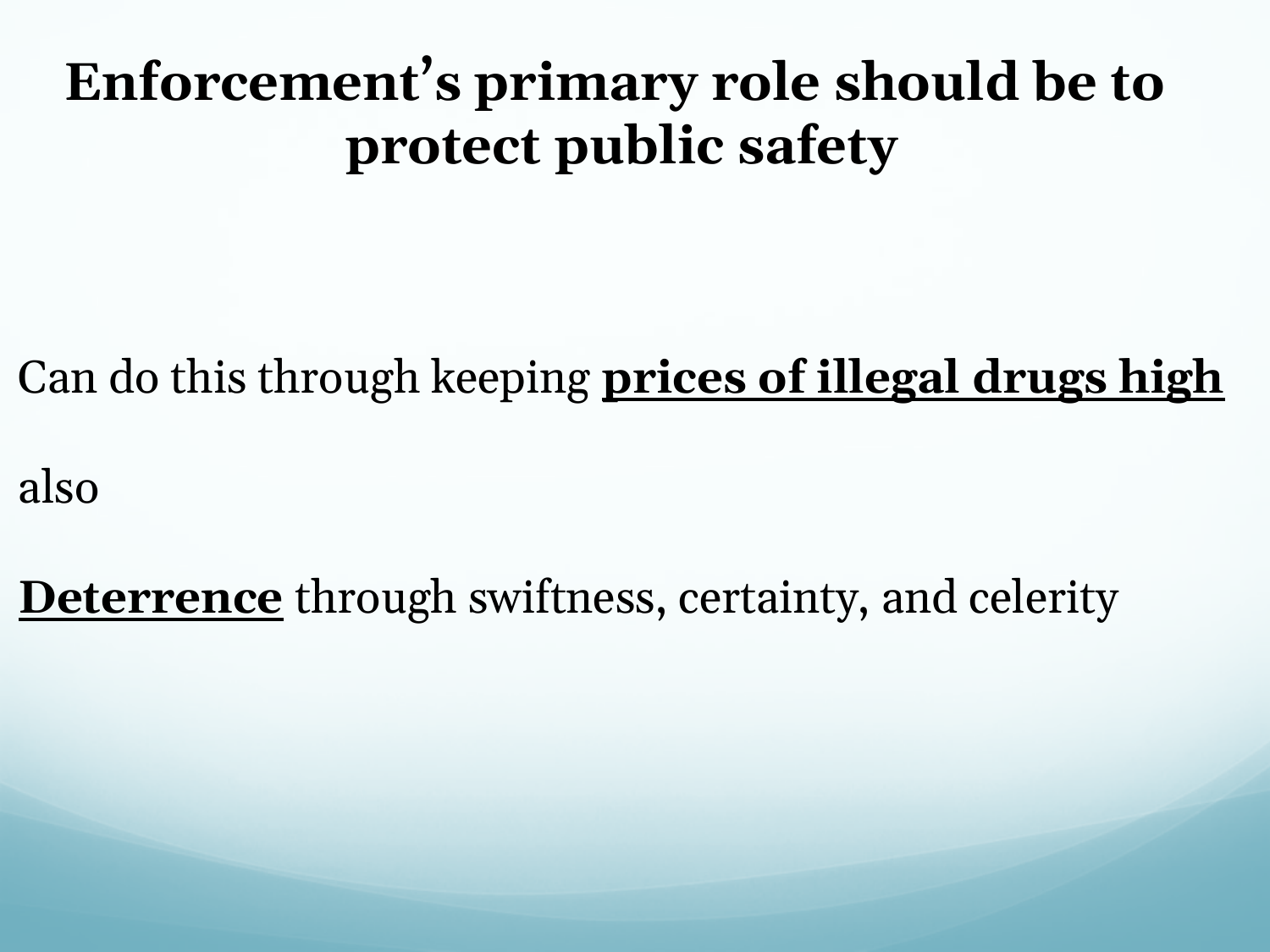

Enforcement’s primary role should be to
protect public safety

Can do this through keeping prices of illegal drugs high

also

Deterrence through swiftness, certainty, and celerity